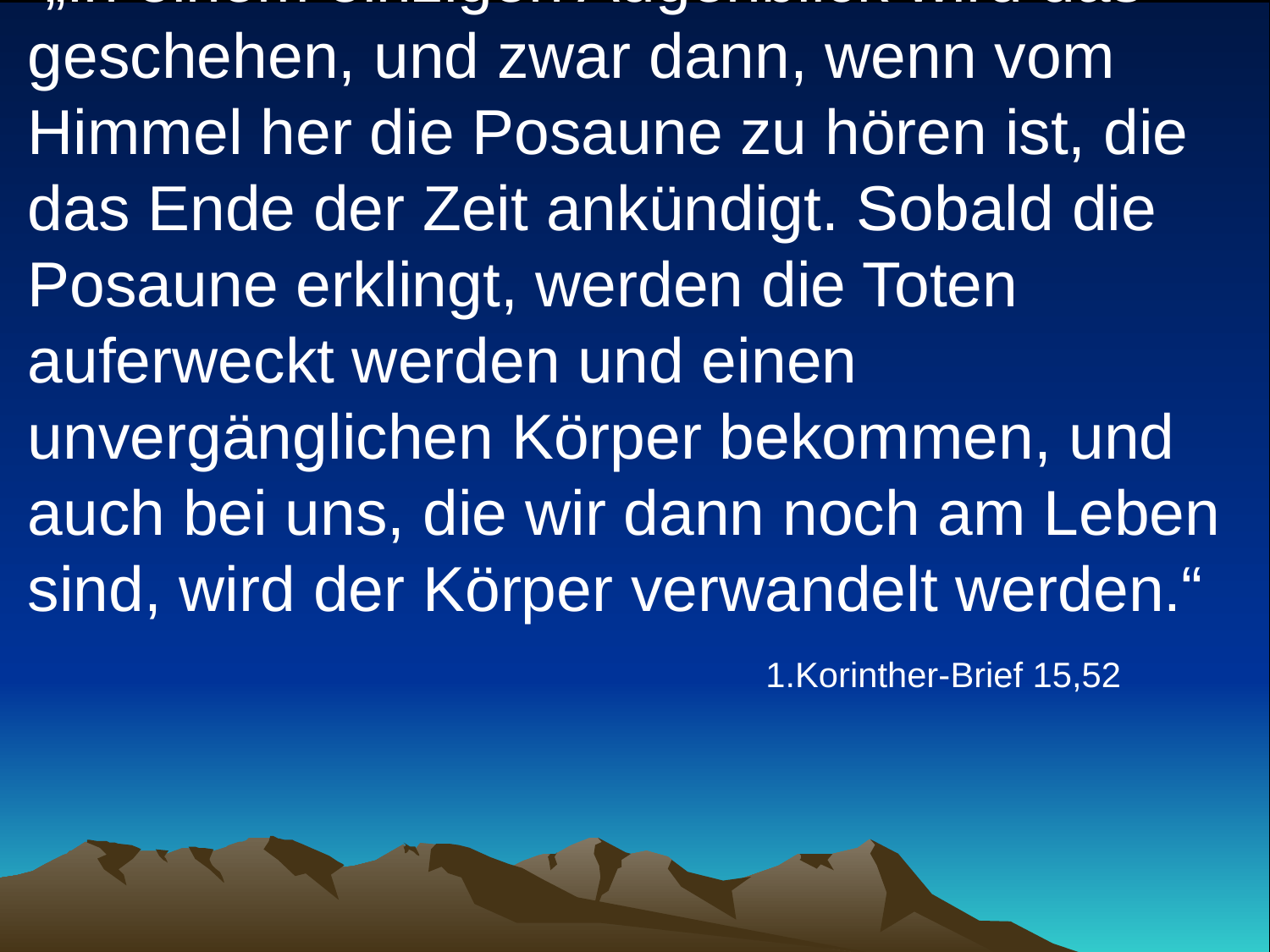

# „In einem einzigen Augenblick wird das geschehen, und zwar dann, wenn vom Himmel her die Posaune zu hören ist, die das Ende der Zeit ankündigt. Sobald die Posaune erklingt, werden die Toten auferweckt werden und einen unvergänglichen Körper bekommen, und auch bei uns, die wir dann noch am Leben sind, wird der Körper verwandelt werden.“
1.Korinther-Brief 15,52